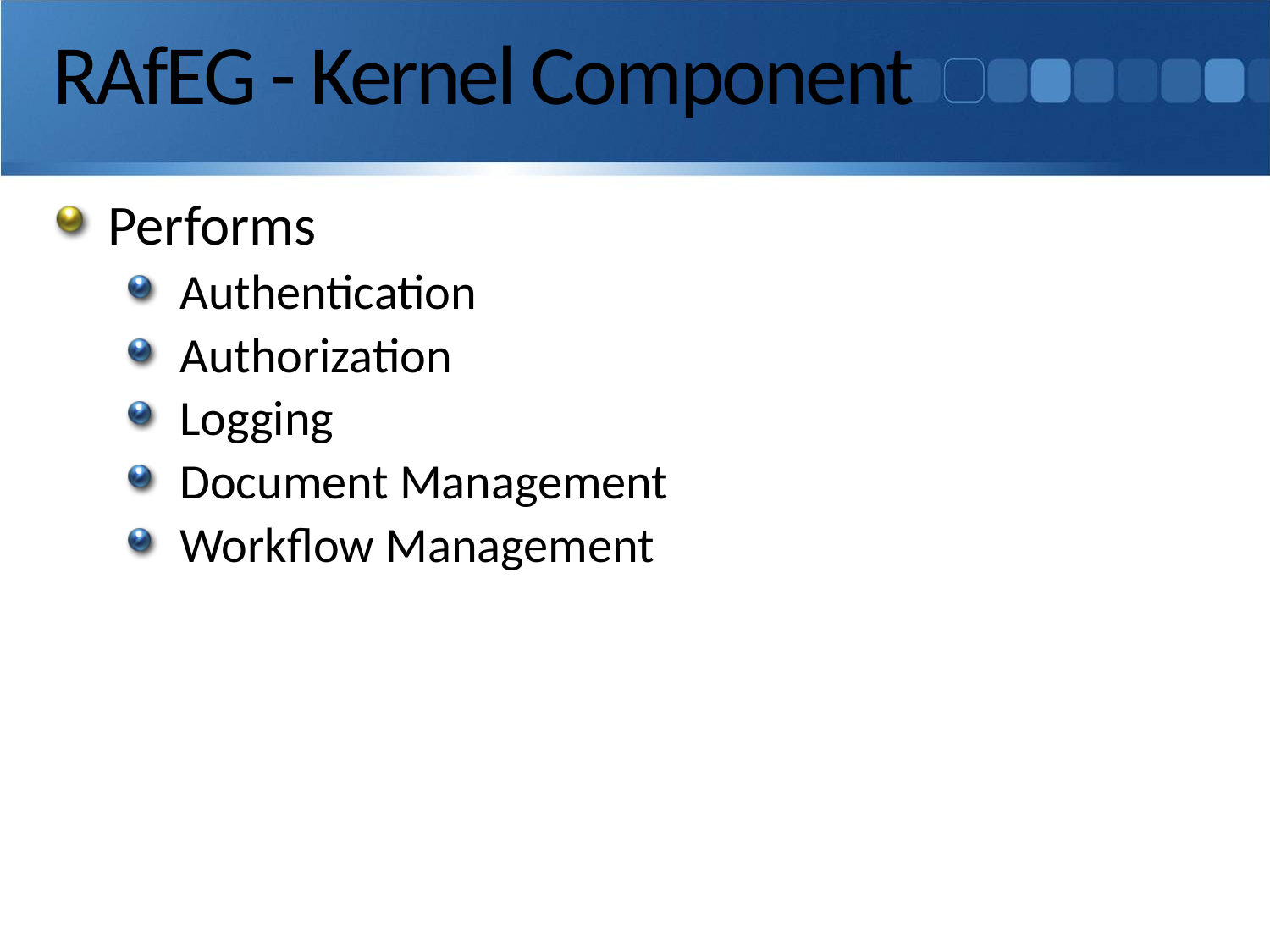

# RAfEG - Kernel Component
Performs
Authentication
Authorization
Logging
Document Management
Workflow Management